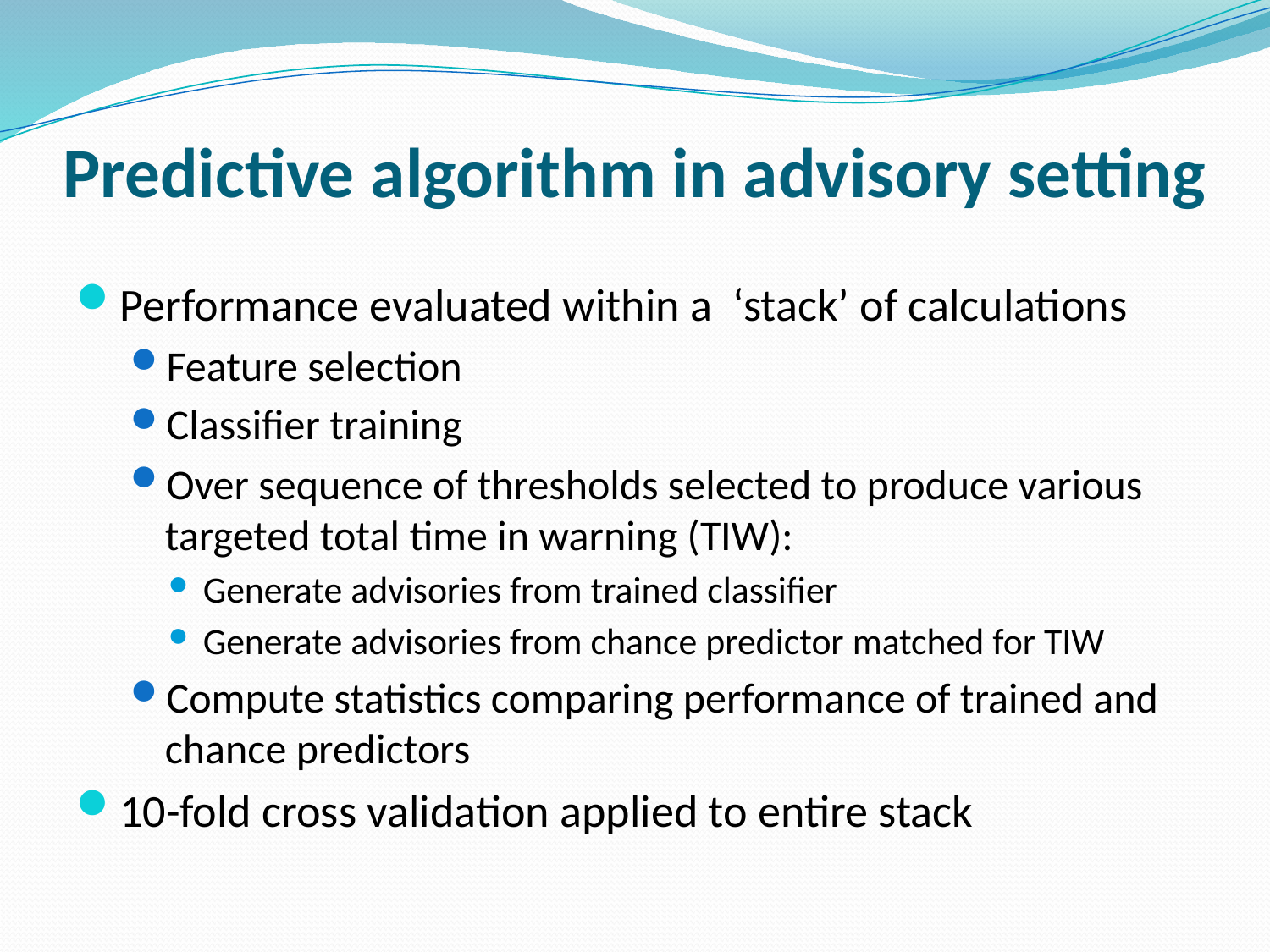

# Predictive algorithm in advisory setting
Performance evaluated within a  ‘stack’ of calculations
Feature selection
Classifier training
Over sequence of thresholds selected to produce various targeted total time in warning (TIW):
Generate advisories from trained classifier
Generate advisories from chance predictor matched for TIW
Compute statistics comparing performance of trained and chance predictors
10-fold cross validation applied to entire stack